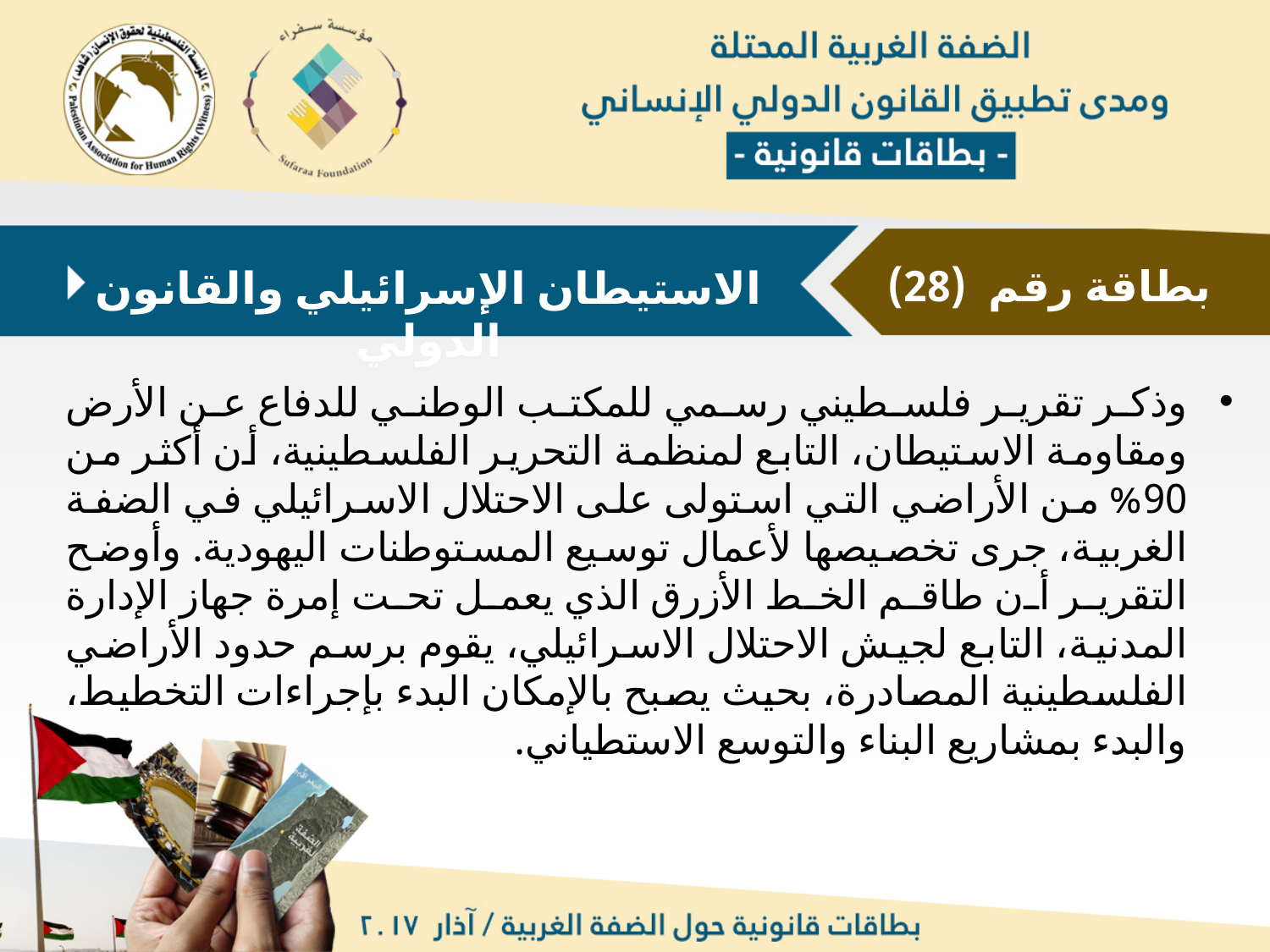

بطاقة رقم  (28)
الاستيطان الإسرائيلي والقانون الدولي
وذكر تقرير فلسطيني رسمي للمكتب الوطني للدفاع عن الأرض ومقاومة الاستيطان، التابع لمنظمة التحرير الفلسطينية، أن أكثر من 90% من الأراضي التي استولى على الاحتلال الاسرائيلي في الضفة الغربية، جرى تخصيصها لأعمال توسيع المستوطنات اليهودية. وأوضح التقرير أن طاقم الخط الأزرق الذي يعمل تحت إمرة جهاز الإدارة المدنية، التابع لجيش الاحتلال الاسرائيلي، يقوم برسم حدود الأراضي الفلسطينية المصادرة، بحيث يصبح بالإمكان البدء بإجراءات التخطيط، والبدء بمشاريع البناء والتوسع الاستطياني.